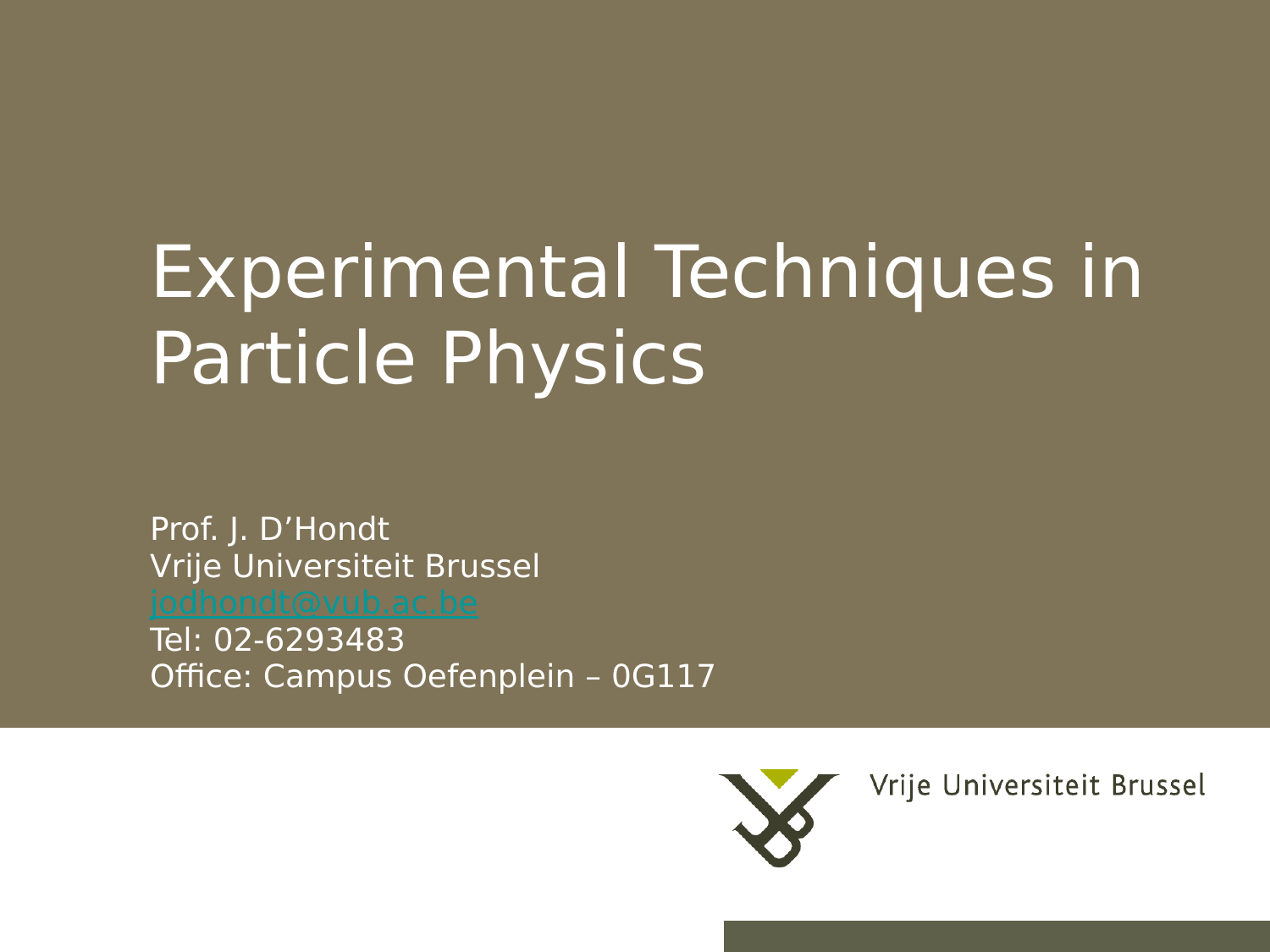

# Experimental Techniques in Particle Physics
Prof. J. D’Hondt
Vrije Universiteit Brussel
jodhondt@vub.ac.be
Tel: 02-6293483
Office: Campus Oefenplein – 0G117